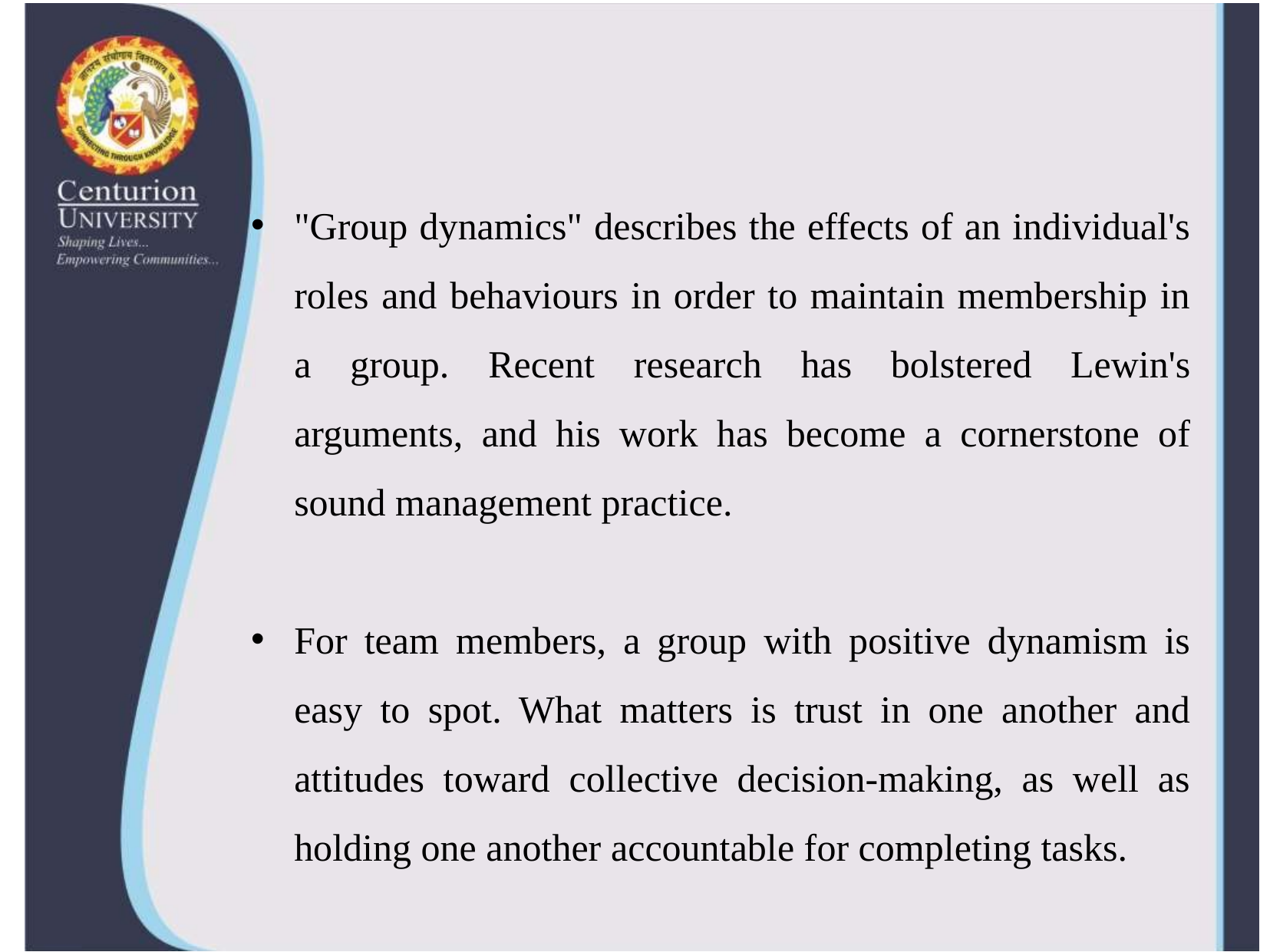

"Group dynamics" describes the effects of an individual's roles and behaviours in order to maintain membership in a group. Recent research has bolstered Lewin's arguments, and his work has become a cornerstone of sound management practice.

For team members, a group with positive dynamism is easy to spot. What matters is trust in one another and attitudes toward collective decision-making, as well as holding one another accountable for completing tasks.